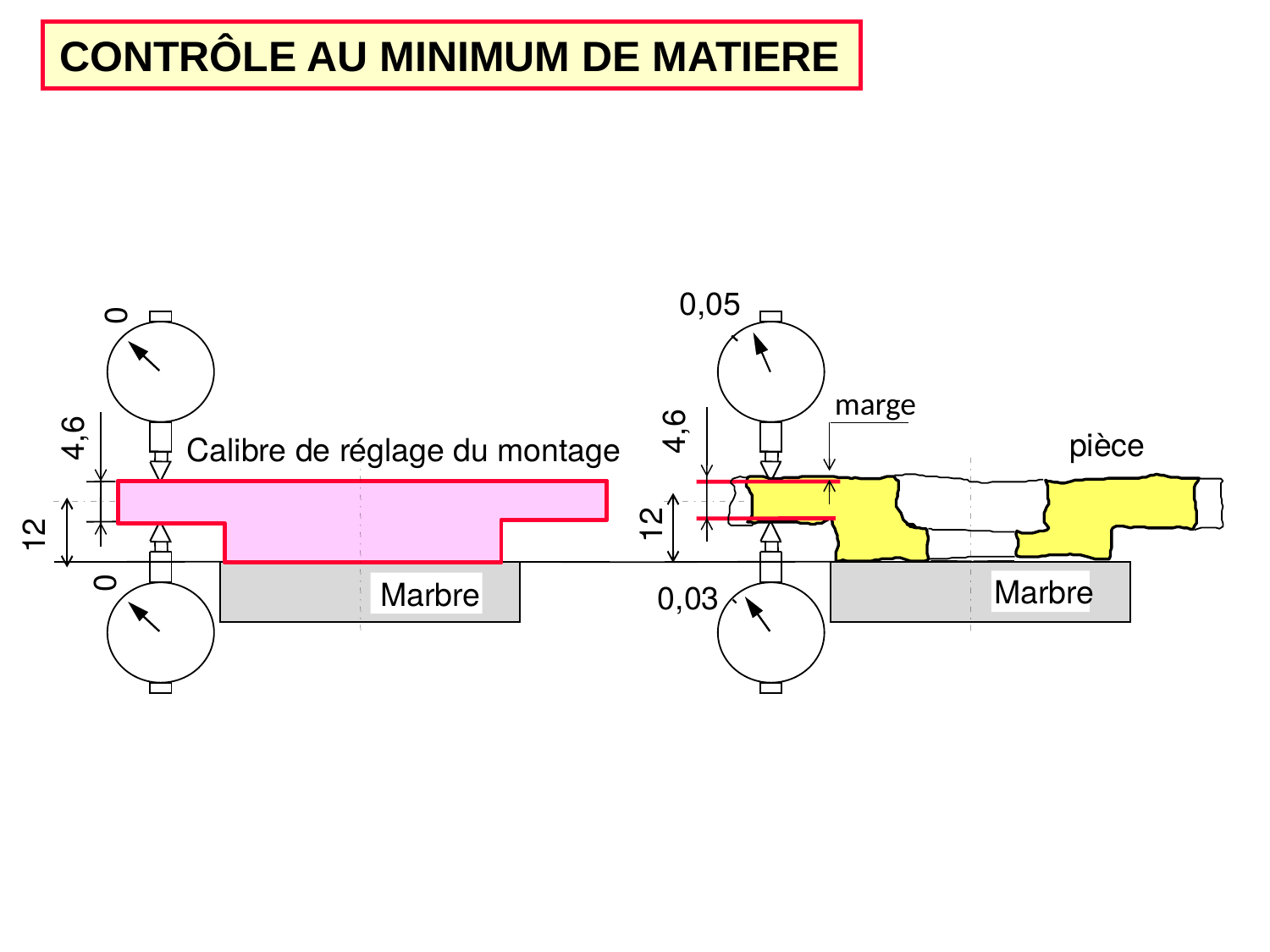

CONTRÔLE AU MINIMUM DE MATIERE
0,05
0

marge
4,6
4,6

pièce
Calibre de réglage du montage

12

12

0

Marbre
Marbre
0,03